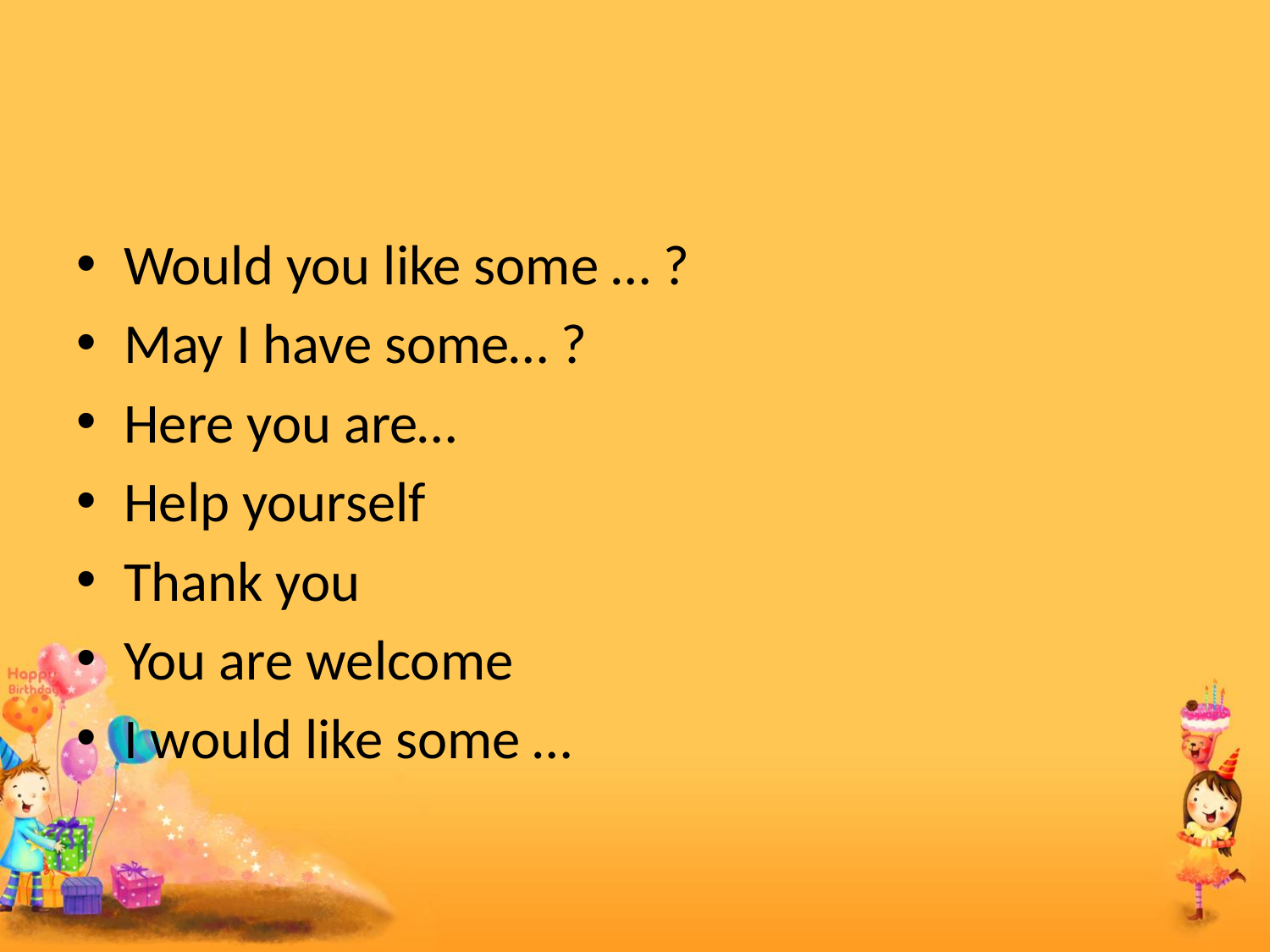

#
Would you like some … ?
May I have some… ?
Here you are…
Help yourself
Thank you
You are welcome
I would like some …